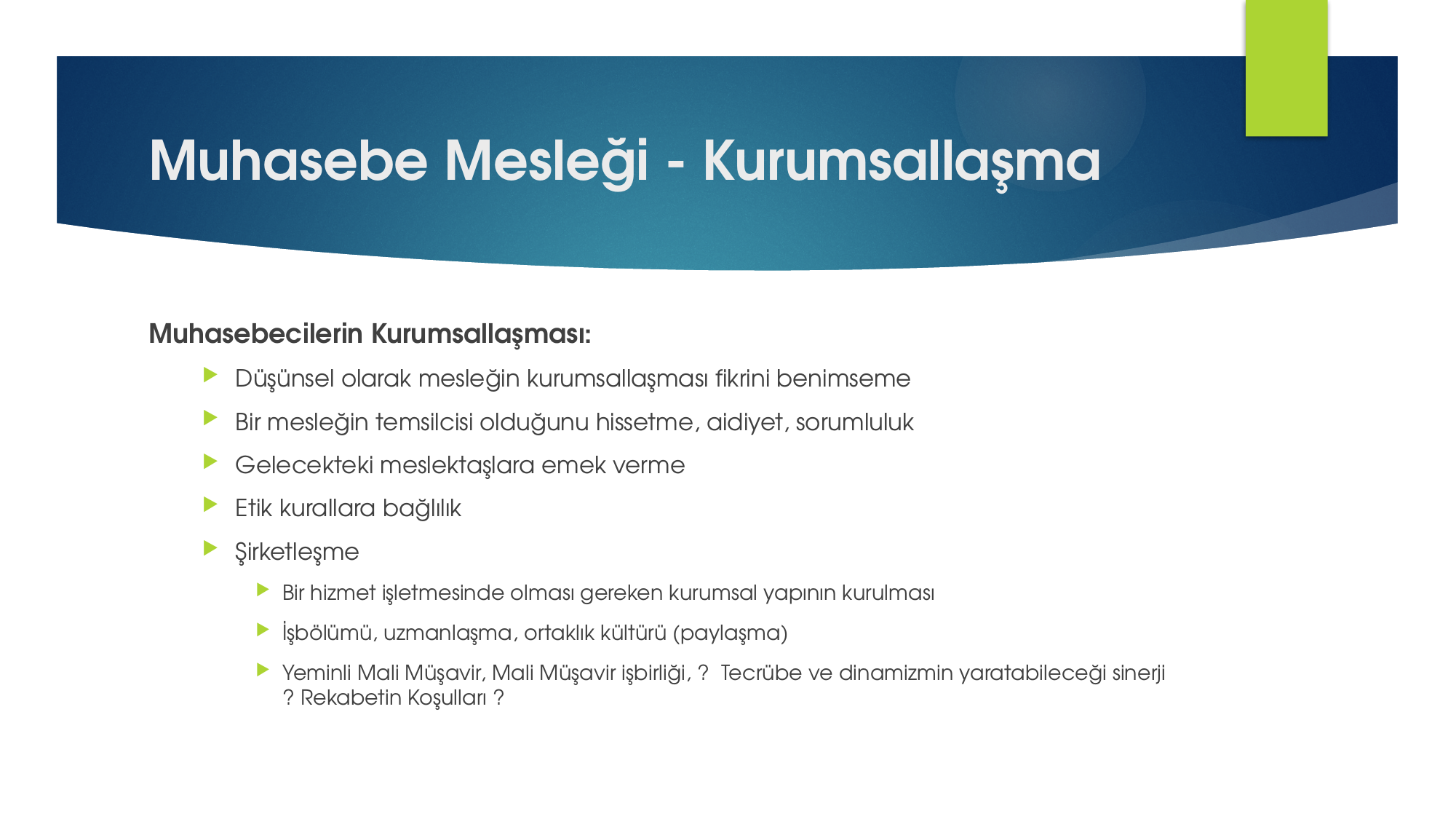

# Muhasebe Mesleği - Kurumsallaşma
Muhasebecilerin Kurumsallaşması:
Düşünsel olarak mesleğin kurumsallaşması fikrini benimseme
Bir mesleğin temsilcisi olduğunu hissetme, aidiyet, sorumluluk
Gelecekteki meslektaşlara emek verme
Etik kurallara bağlılık
Şirketleşme
Bir hizmet işletmesinde olması gereken kurumsal yapının kurulması
İşbölümü, uzmanlaşma, ortaklık kültürü (paylaşma)
Yeminli Mali Müşavir, Mali Müşavir işbirliği, ?  Tecrübe ve dinamizmin yaratabileceği sinerji ? Rekabetin Koşulları ?